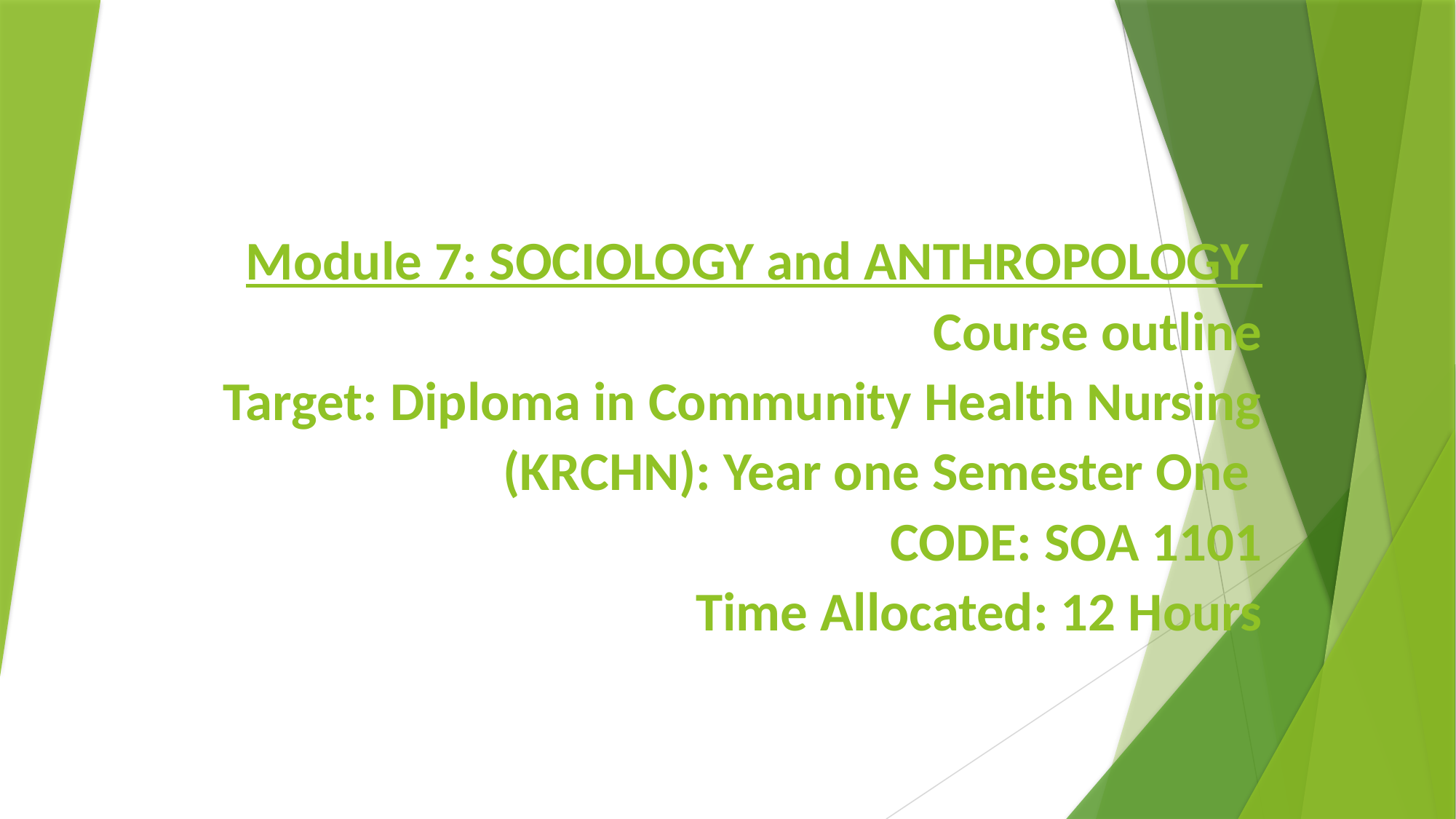

# Module 7: SOCIOLOGY and ANTHROPOLOGY Course outline Target: Diploma in Community Health Nursing (KRCHN): Year one Semester One CODE: SOA 1101 Time Allocated: 12 Hours